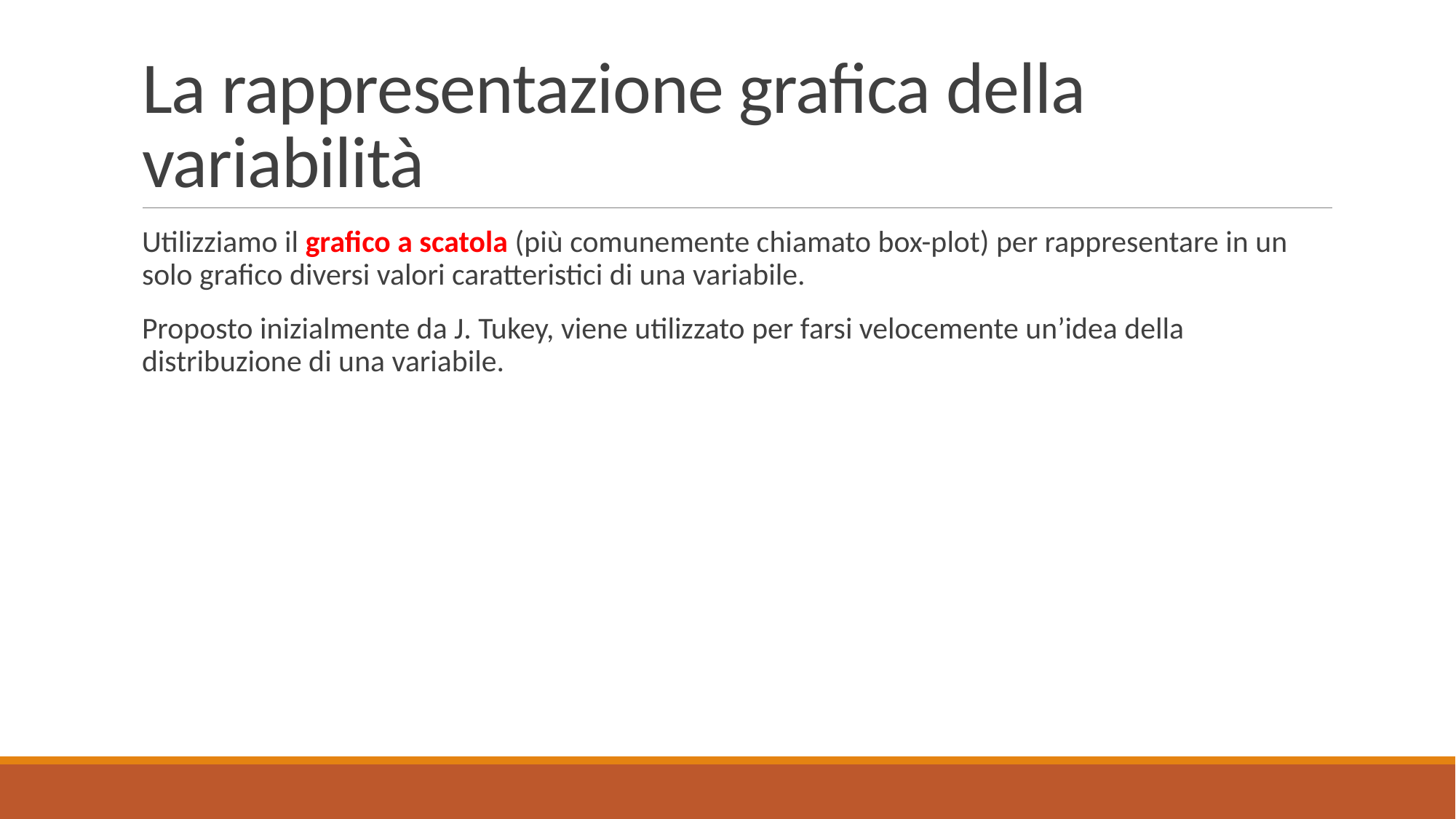

# La rappresentazione grafica della variabilità
Utilizziamo il grafico a scatola (più comunemente chiamato box-plot) per rappresentare in un solo grafico diversi valori caratteristici di una variabile.
Proposto inizialmente da J. Tukey, viene utilizzato per farsi velocemente un’idea della distribuzione di una variabile.